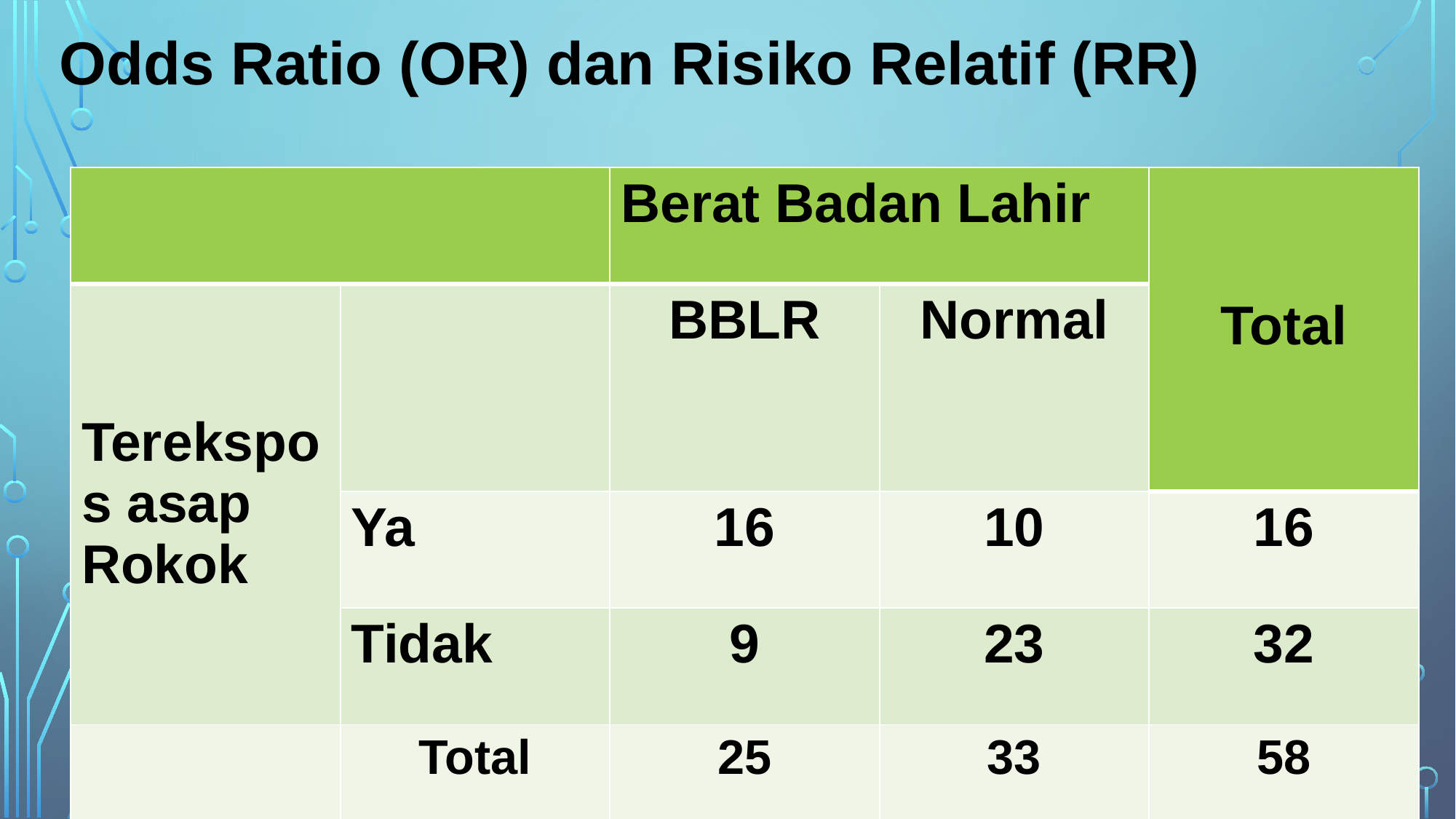

Odds Ratio (OR) dan Risiko Relatif (RR)

|  |  | Berat Badan Lahir |  | Total |
| --- | --- | --- | --- | --- |
| Terekspos asap Rokok |  | BBLR | Normal |  |
|  | Ya | 16 | 10 | 16 |
|  | Tidak | 9 | 23 | 32 |
|  | Total | 25 | 33 | 58 |